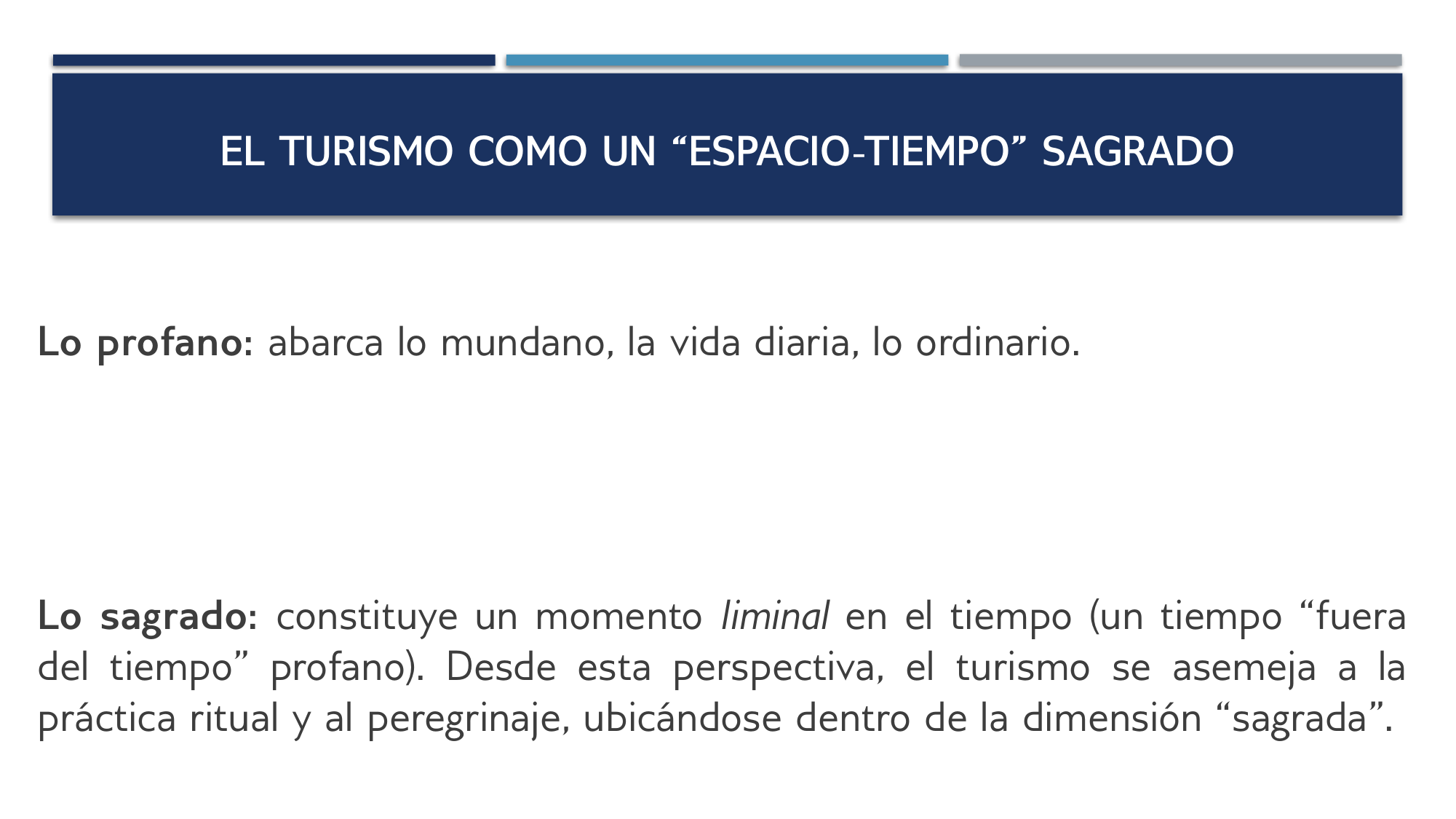

# El turismo como un “espacio-tiempo” sagrado
Lo profano: abarca lo mundano, la vida diaria, lo ordinario.

Lo sagrado: constituye un momento liminal en el tiempo (un tiempo “fuera del tiempo” profano). Desde esta perspectiva, el turismo se asemeja a la práctica ritual y al peregrinaje, ubicándose dentro de la dimensión “sagrada”.